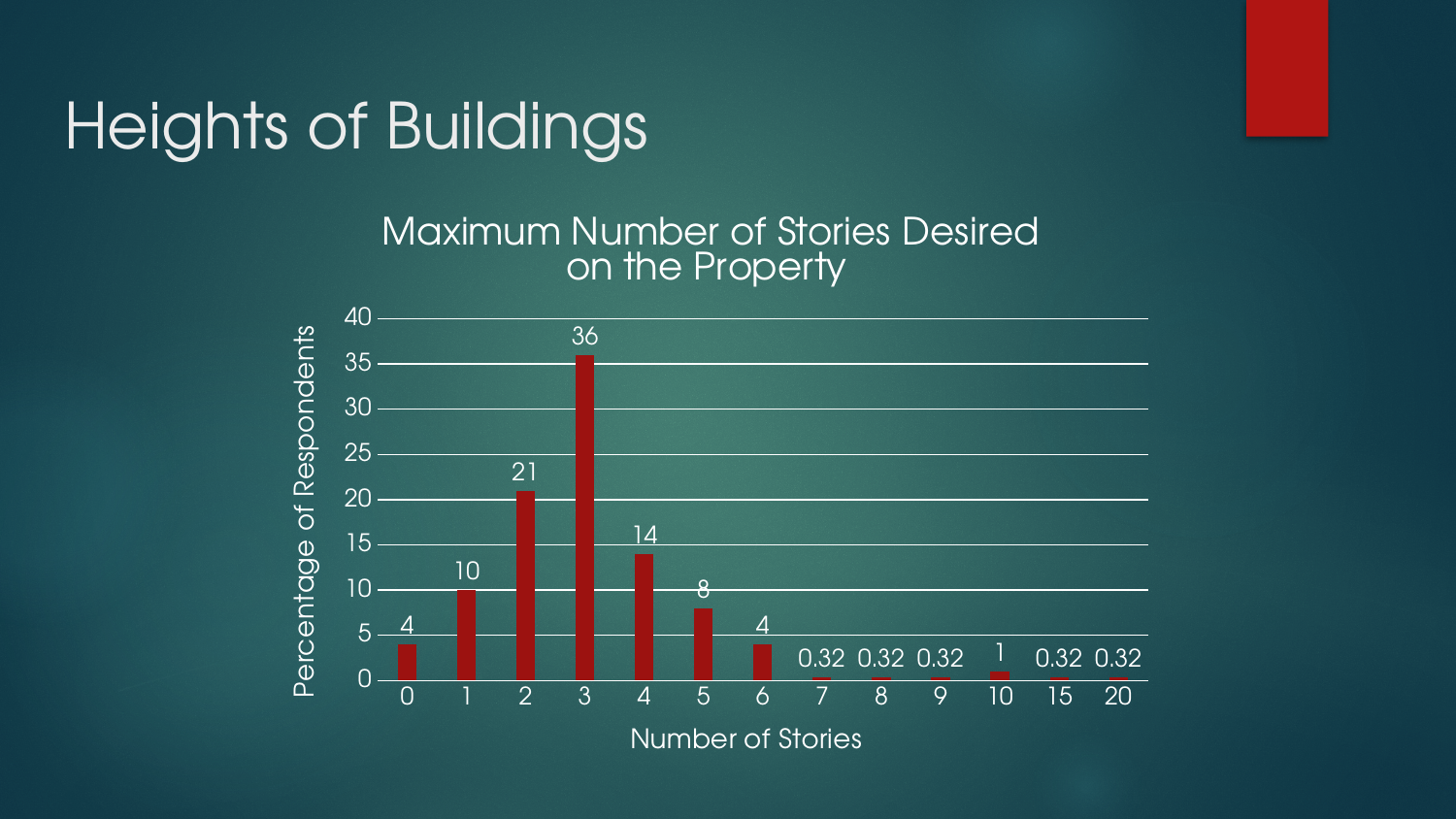

# Heights of Buildings

### Chart: Maximum Number of Stories Desired on the Property

| Category |  |
|---|---|
| 0 | 4.0 |
| 1 | 10.0 |
| 2 | 21.0 |
| 3 | 36.0 |
| 4 | 14.0 |
| 5 | 8.0 |
| 6 | 4.0 |
| 7 | 0.32 |
| 8 | 0.32 |
| 9 | 0.32 |
| 10 | 1.0 |
| 15 | 0.32 |
| 20 | 0.32 |